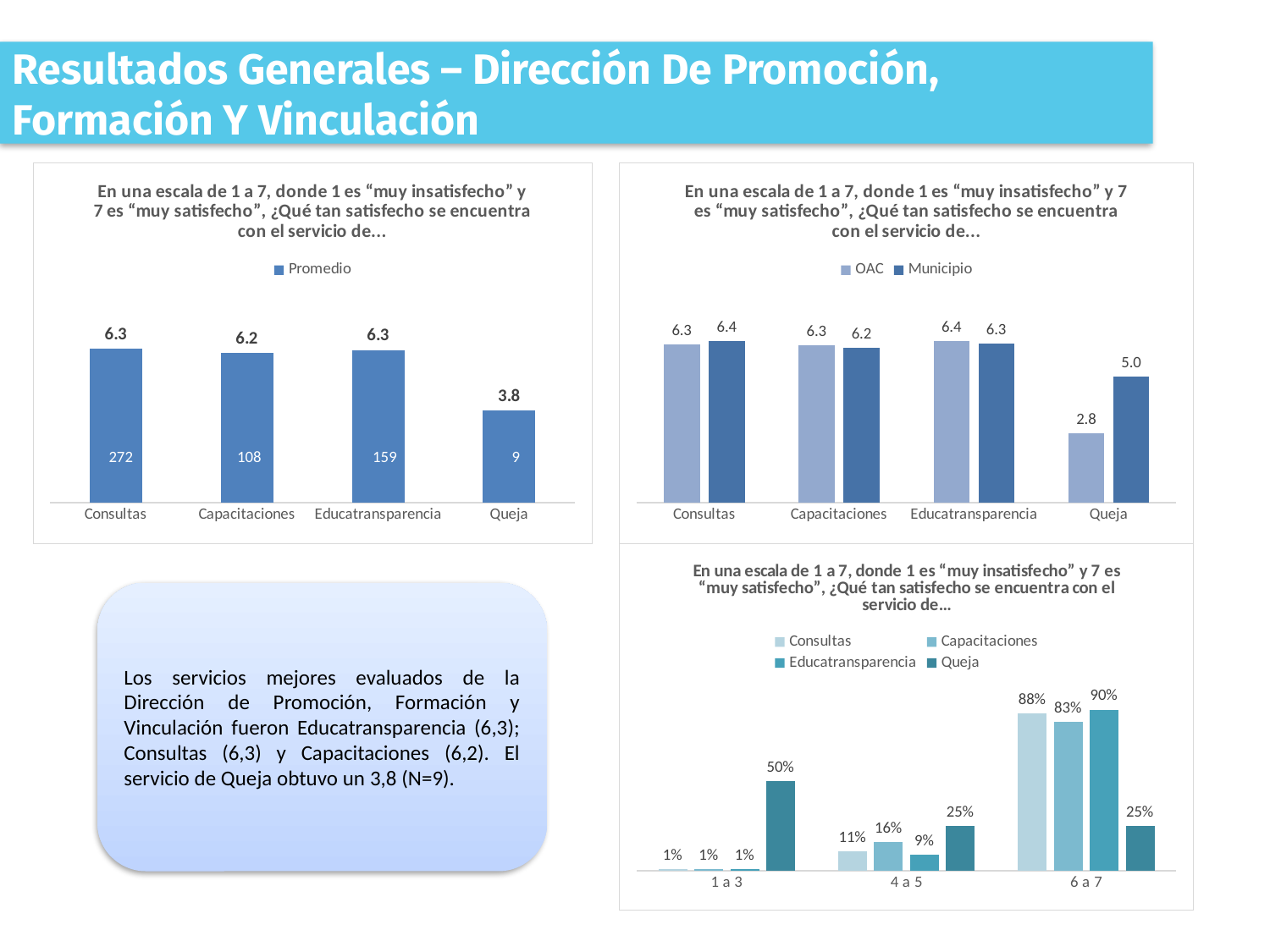

Resultados Generales – Dirección De Promoción, Formación Y Vinculación

### Chart: En una escala de 1 a 7, donde 1 es “muy insatisfecho” y 7 es “muy satisfecho”, ¿Qué tan satisfecho se encuentra con el servicio de...

| Category | Promedio |
|---|---|
| Consultas | 6.327205882352941 |
| Capacitaciones | 6.166666666666667 |
| Educatransparencia | 6.289308176100629 |
| Queja | 3.8 |

### Chart: En una escala de 1 a 7, donde 1 es “muy insatisfecho” y 7 es “muy satisfecho”, ¿Qué tan satisfecho se encuentra con el servicio de...

| Category | OAC | Municipio |
|---|---|---|
| Consultas | 6.3 | 6.42 |
| Capacitaciones | 6.25 | 6.17 |
| Educatransparencia | 6.42 | 6.33 |
| Queja | 2.75 | 5.0 |
     272                             108                               159                                9

### Chart: En una escala de 1 a 7, donde 1 es “muy insatisfecho” y 7 es “muy satisfecho”, ¿Qué tan satisfecho se encuentra con el servicio de...

| Category | Consultas | Capacitaciones | Educatransparencia | Queja |
|---|---|---|---|---|
| 1 a 3 | 0.01 | 0.01 | 0.01 | 0.5 |
| 4 a 5 | 0.11 | 0.16 | 0.09 | 0.25 |
| 6 a 7 | 0.88 | 0.83 | 0.9 | 0.25 |
Los servicios mejores evaluados de la Dirección de Promoción, Formación y Vinculación fueron Educatransparencia (6,3); Consultas (6,3) y Capacitaciones (6,2). El servicio de Queja obtuvo un 3,8 (N=9).